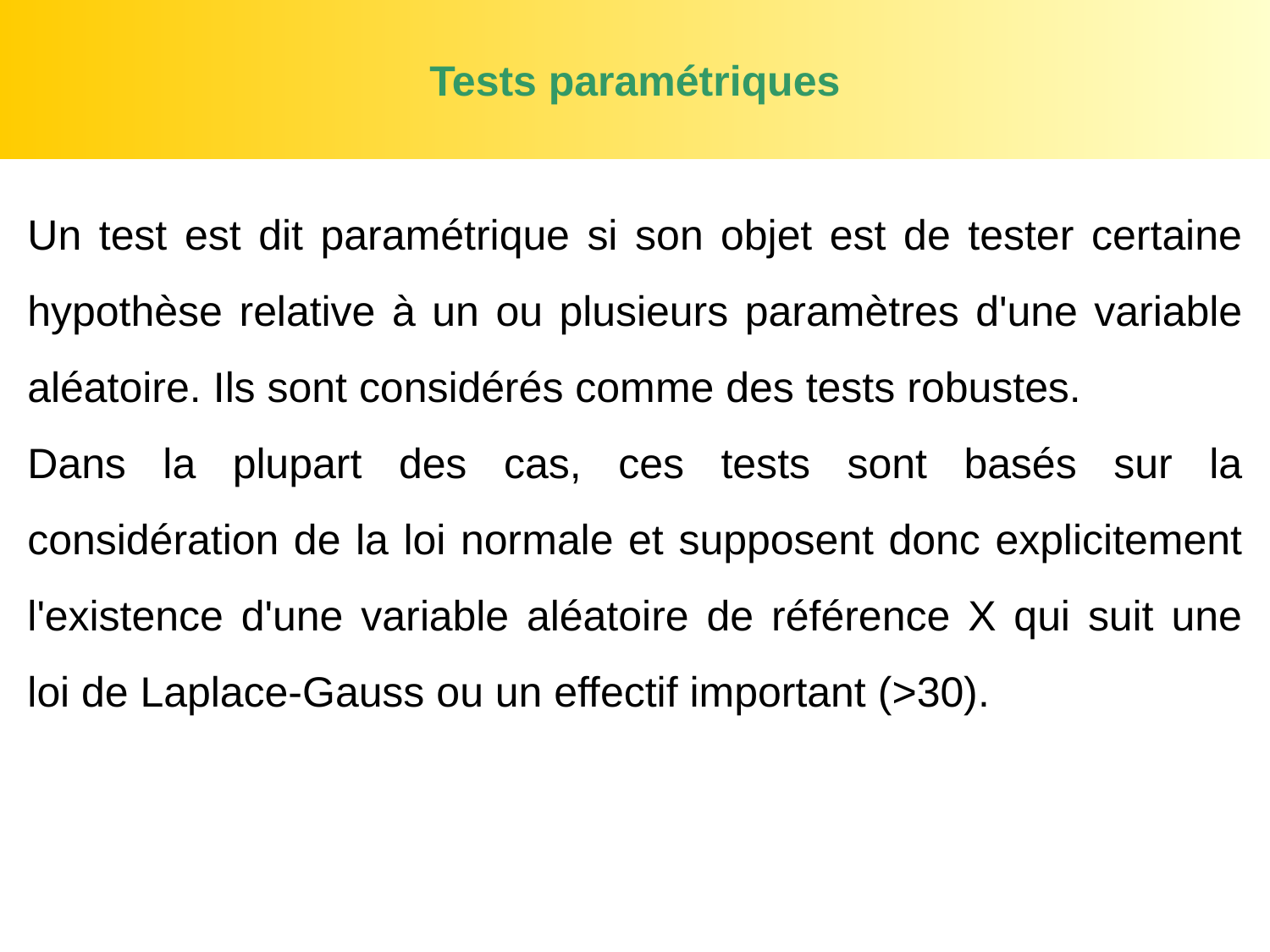

# Tests paramétriques
Un test est dit paramétrique si son objet est de tester certaine hypothèse relative à un ou plusieurs paramètres d'une variable aléatoire. Ils sont considérés comme des tests robustes.
Dans la plupart des cas, ces tests sont basés sur la considération de la loi normale et supposent donc explicitement l'existence d'une variable aléatoire de référence X qui suit une loi de Laplace-Gauss ou un effectif important (>30).